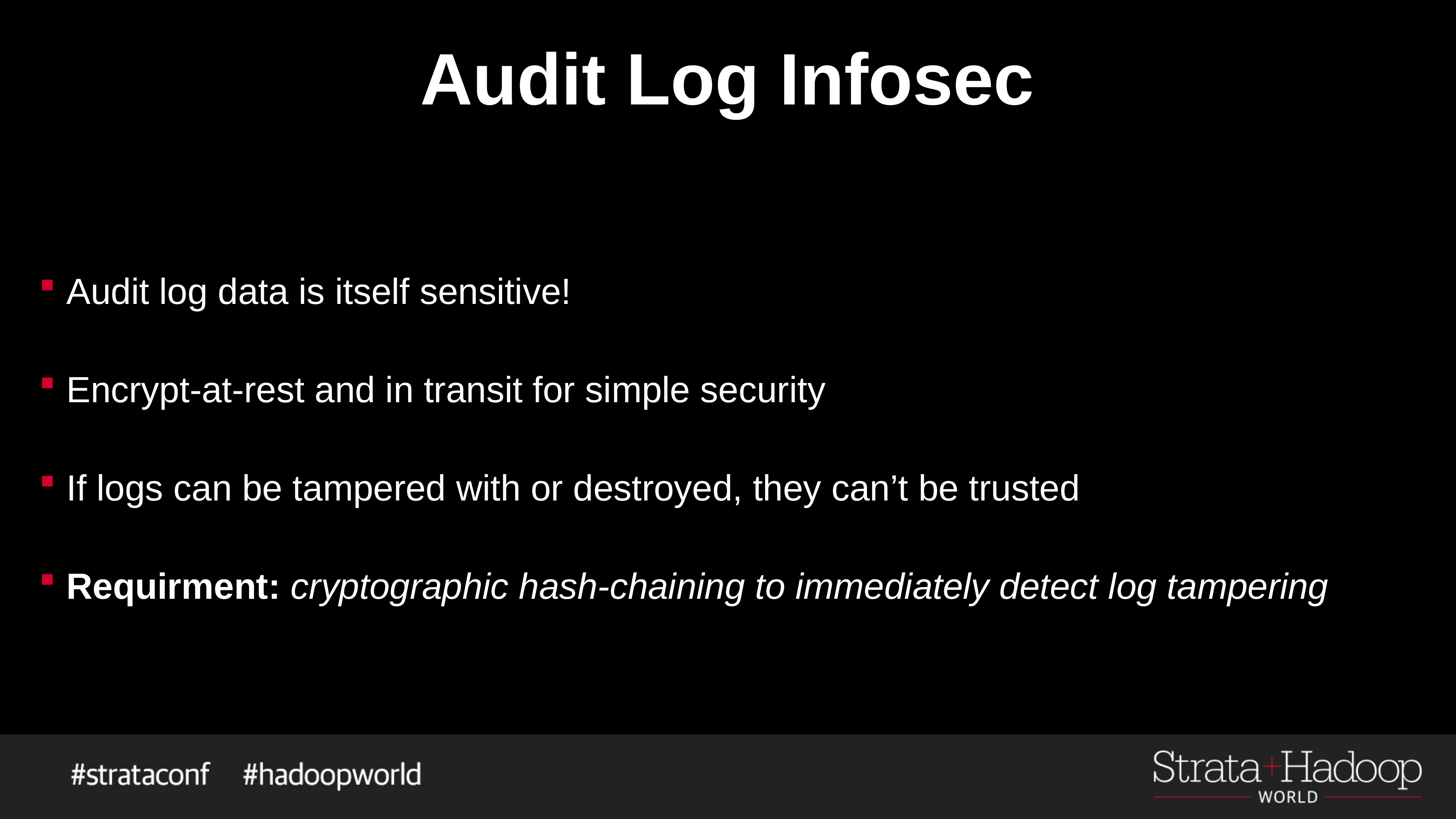

# Audit Log Infosec
Audit log data is itself sensitive!
Encrypt-at-rest and in transit for simple security
If logs can be tampered with or destroyed, they can’t be trusted
Requirment: cryptographic hash-chaining to immediately detect log tampering